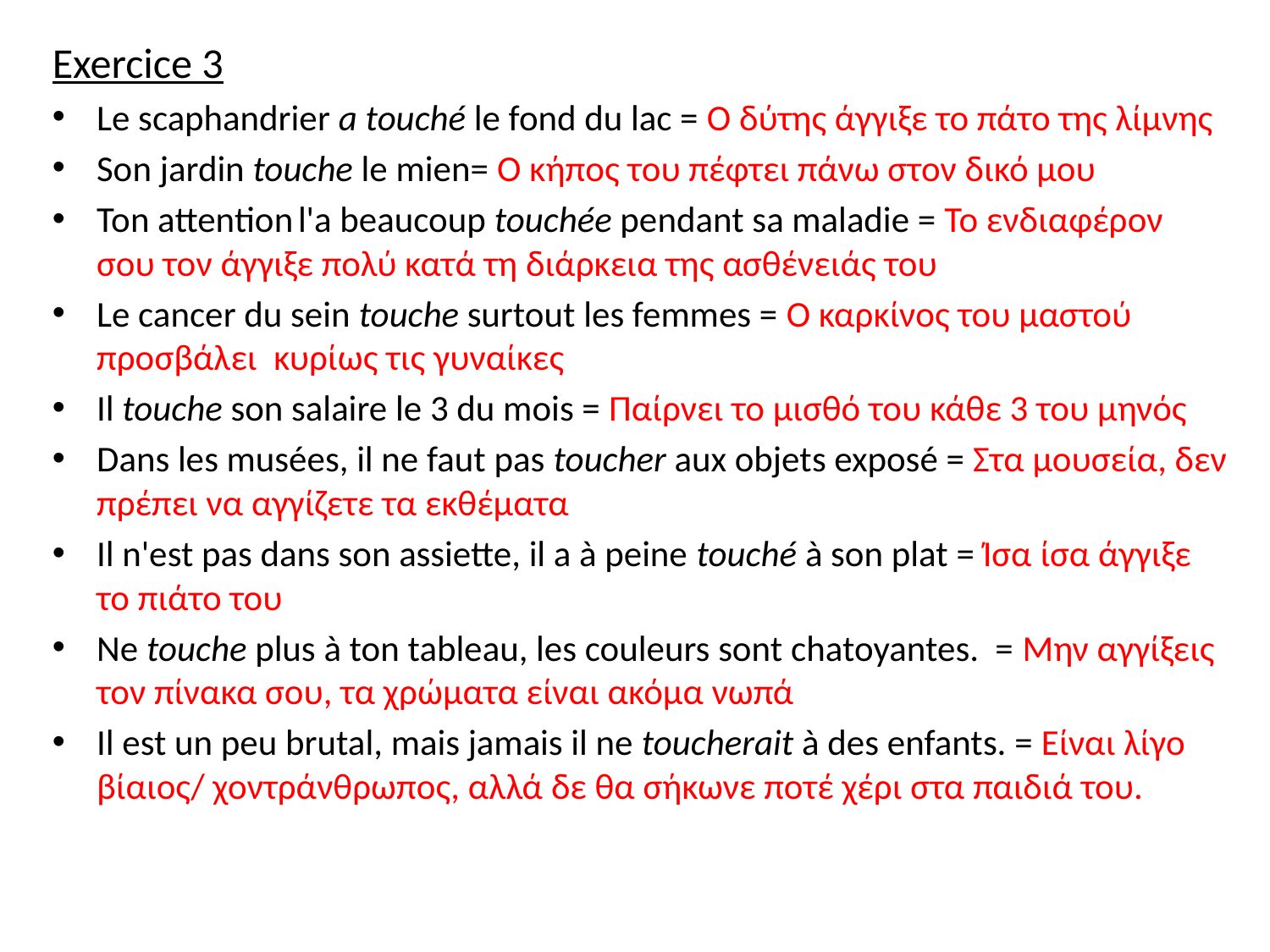

Exercice 3
Le scaphandrier a touché le fond du lac = Ο δύτης άγγιξε το πάτο της λίμνης
Son jardin touche le mien= Ο κήπος του πέφτει πάνω στον δικό μου
Ton attention l'a beaucoup touchée pendant sa maladie = Το ενδιαφέρον σου τον άγγιξε πολύ κατά τη διάρκεια της ασθένειάς του
Le cancer du sein touche surtout les femmes = Ο καρκίνος του μαστού προσβάλει  κυρίως τις γυναίκες
Il touche son salaire le 3 du mois = Παίρνει το μισθό του κάθε 3 του μηνός
Dans les musées, il ne faut pas toucher aux objets exposé = Στα μουσεία, δεν πρέπει να αγγίζετε τα εκθέματα
Il n'est pas dans son assiette, il a à peine touché à son plat = Ίσα ίσα άγγιξε το πιάτο του
Ne touche plus à ton tableau, les couleurs sont chatoyantes.  = Μην αγγίξεις τον πίνακα σου, τα χρώματα είναι ακόμα νωπά
Il est un peu brutal, mais jamais il ne toucherait à des enfants. = Είναι λίγο βίαιος/ χοντράνθρωπος, αλλά δε θα σήκωνε ποτέ χέρι στα παιδιά του.